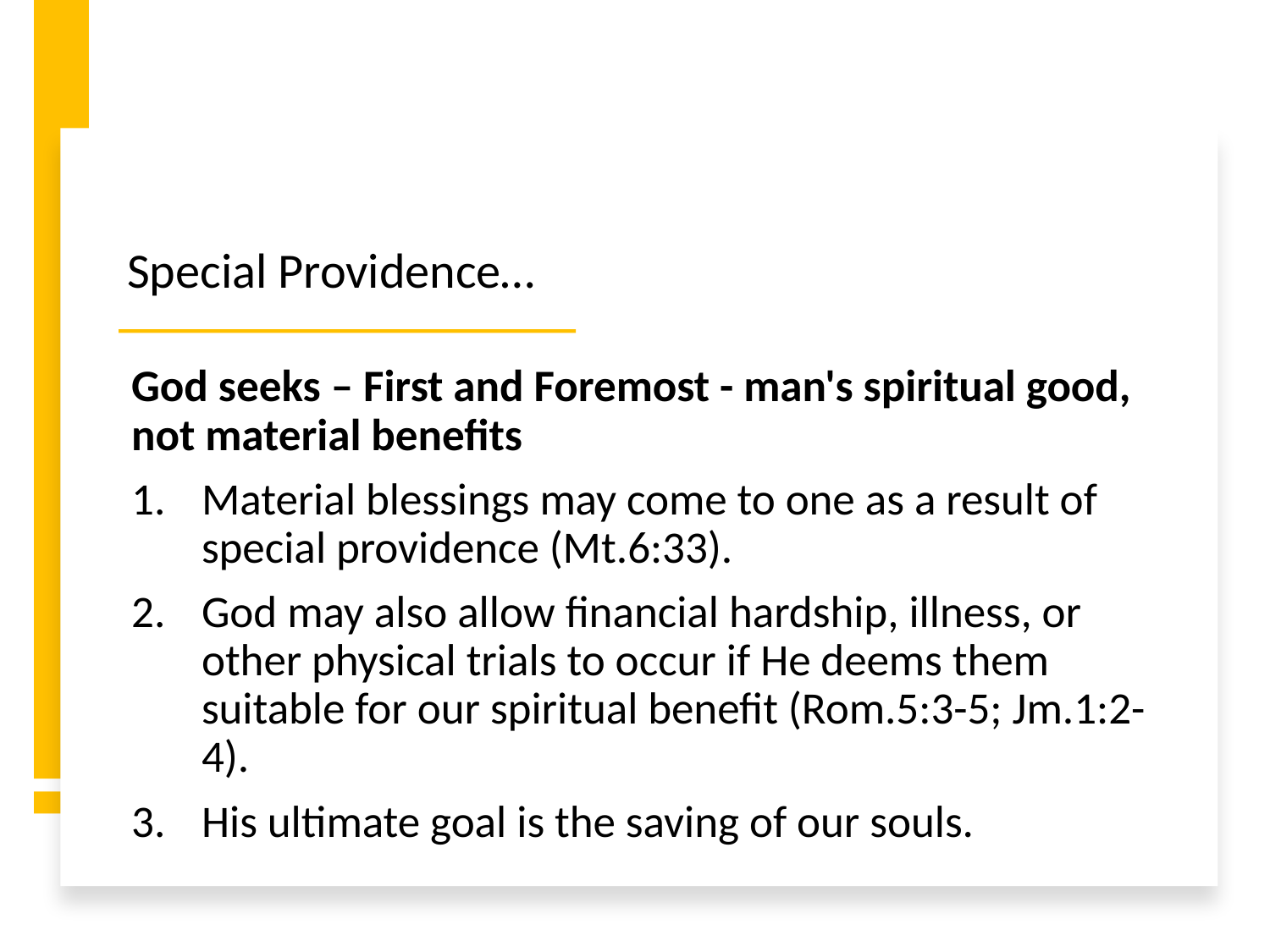

# Special Providence…

God seeks – First and Foremost - man's spiritual good, not material benefits
Material blessings may come to one as a result of special providence (Mt.6:33).
God may also allow financial hardship, illness, or other physical trials to occur if He deems them suitable for our spiritual benefit (Rom.5:3-5; Jm.1:2-4).
His ultimate goal is the saving of our souls.